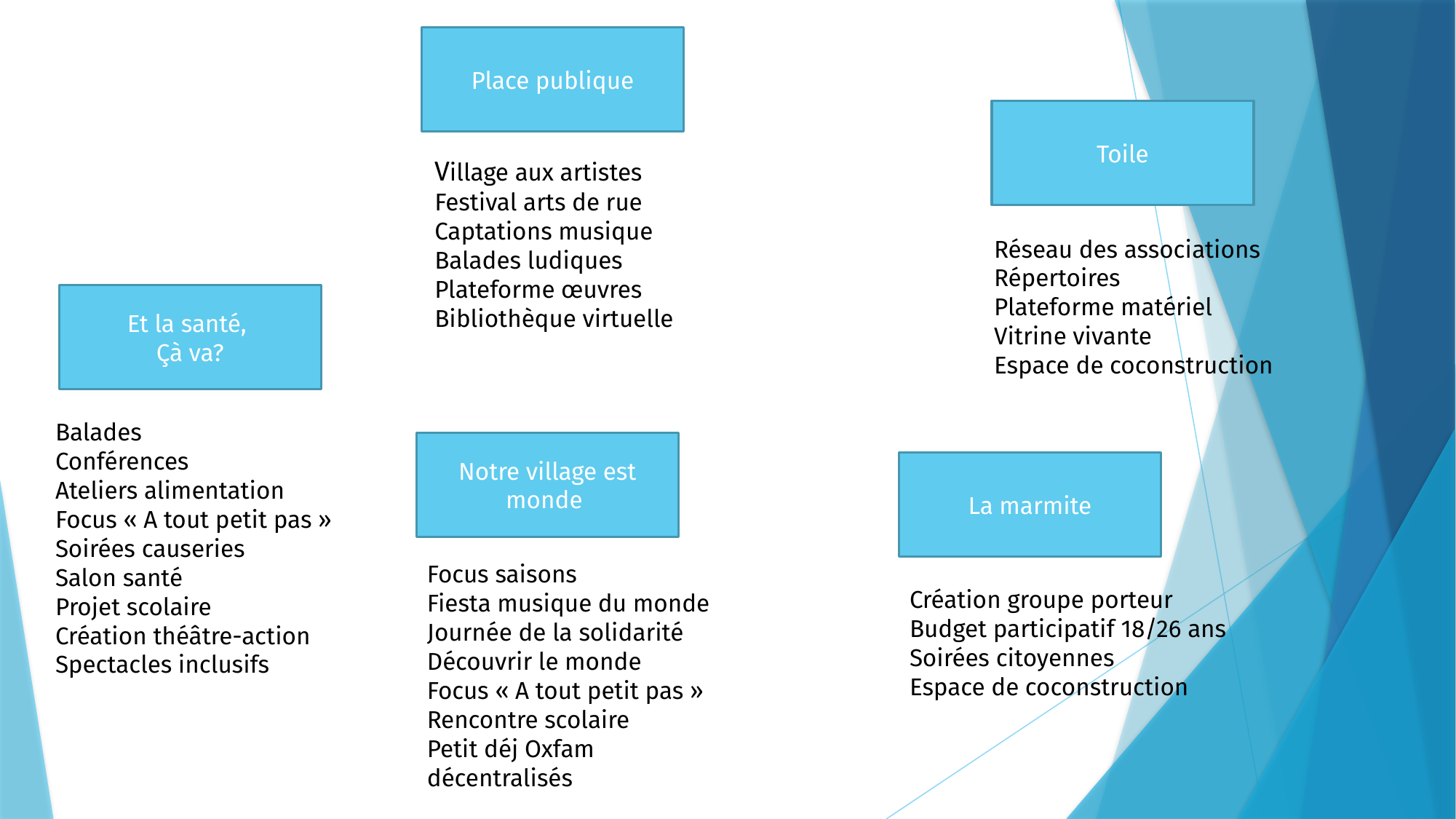

Place publique
Toile
Village aux artistes
Festival arts de rue
Captations musique
Balades ludiques
Plateforme œuvres
Bibliothèque virtuelle
Réseau des associations
Répertoires
Plateforme matériel
Vitrine vivante
Espace de coconstruction
Et la santé,
Çà va?
Balades
Conférences
Ateliers alimentation
Focus « A tout petit pas »
Soirées causeries
Salon santé
Projet scolaire
Création théâtre-action
Spectacles inclusifs
Notre village est monde
La marmite
Focus saisons
Fiesta musique du monde
Journée de la solidarité
Découvrir le monde
Focus « A tout petit pas »
Rencontre scolaire
Petit déj Oxfam décentralisés

Création groupe porteur
Budget participatif 18/26 ans
Soirées citoyennes
Espace de coconstruction